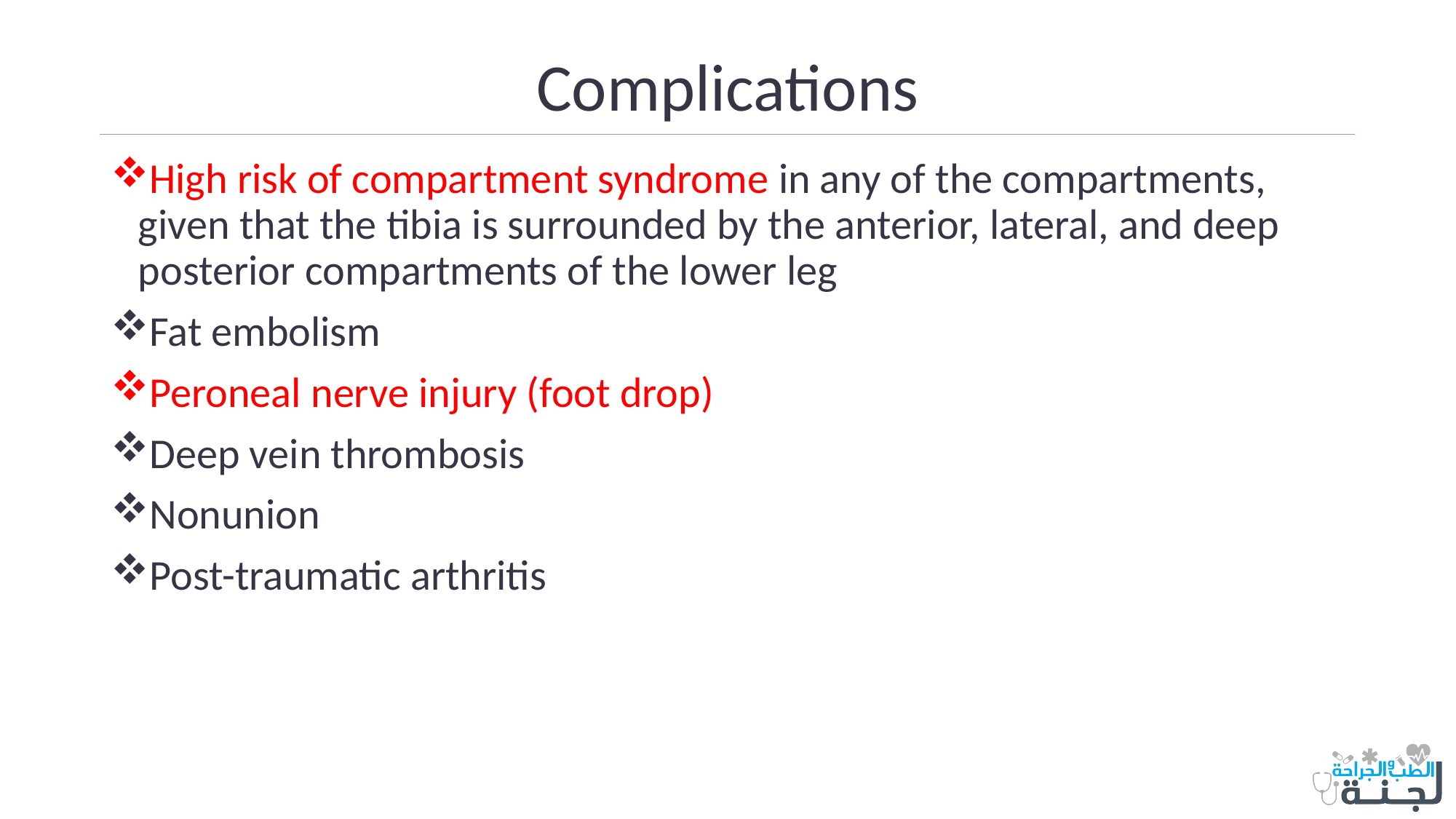

# Complications
High risk of compartment syndrome in any of the compartments, given that the tibia is surrounded by the anterior, lateral, and deep posterior compartments of the lower leg
Fat embolism
Peroneal nerve injury (foot drop)
Deep vein thrombosis
Nonunion
Post-traumatic arthritis